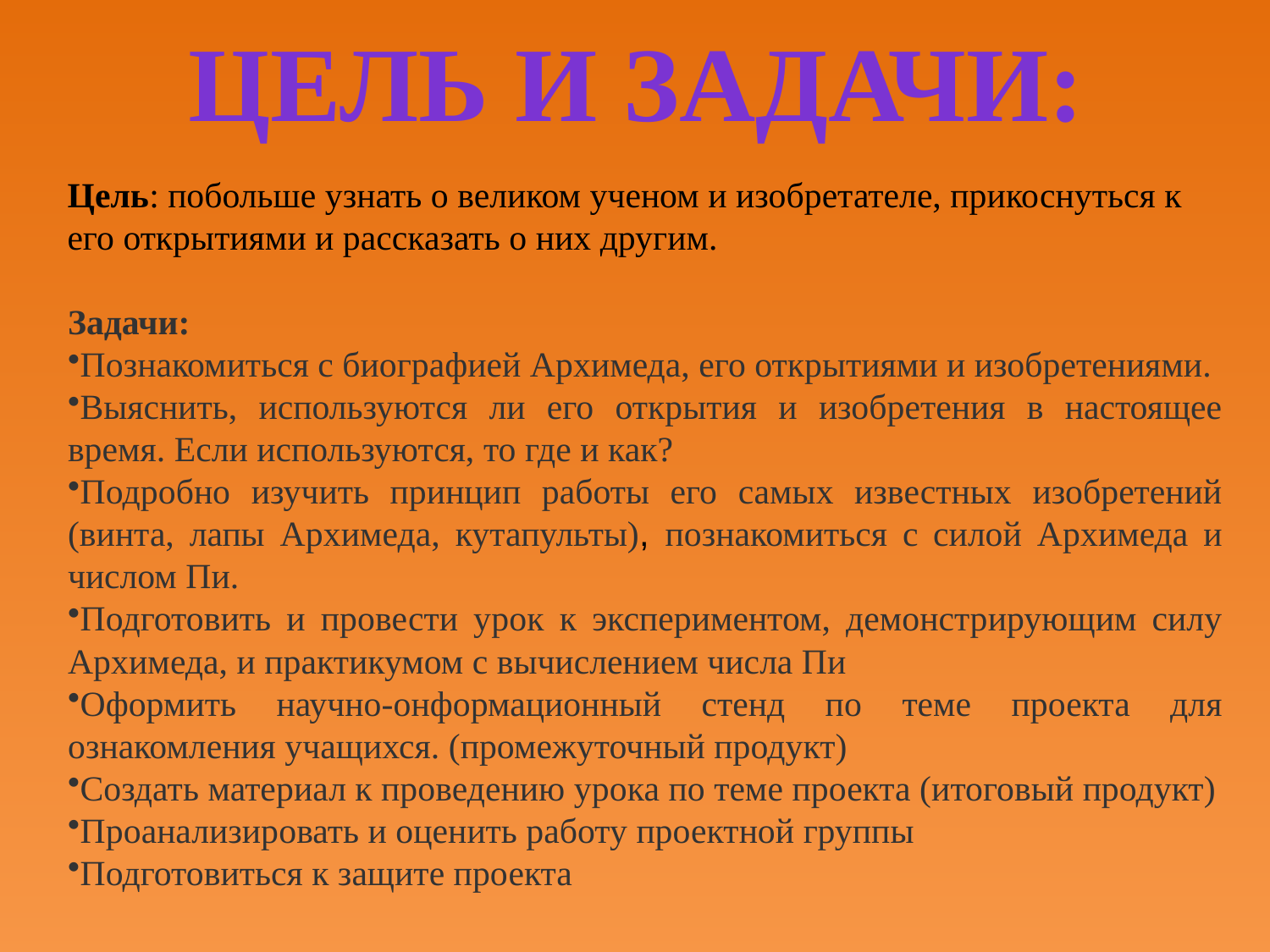

# Цель и задачи:
Цель: побольше узнать о великом ученом и изобретателе, прикоснуться к его открытиями и рассказать о них другим.
Задачи:
Познакомиться с биографией Архимеда, его открытиями и изобретениями.
Выяснить, используются ли его открытия и изобретения в настоящее время. Если используются, то где и как?
Подробно изучить принцип работы его самых известных изобретений (винта, лапы Архимеда, кутапульты), познакомиться с силой Архимеда и числом Пи.
Подготовить и провести урок к экспериментом, демонстрирующим силу Архимеда, и практикумом с вычислением числа Пи
Оформить научно-онформационный стенд по теме проекта для ознакомления учащихся. (промежуточный продукт)
Создать материал к проведению урока по теме проекта (итоговый продукт)
Проанализировать и оценить работу проектной группы
Подготовиться к защите проекта